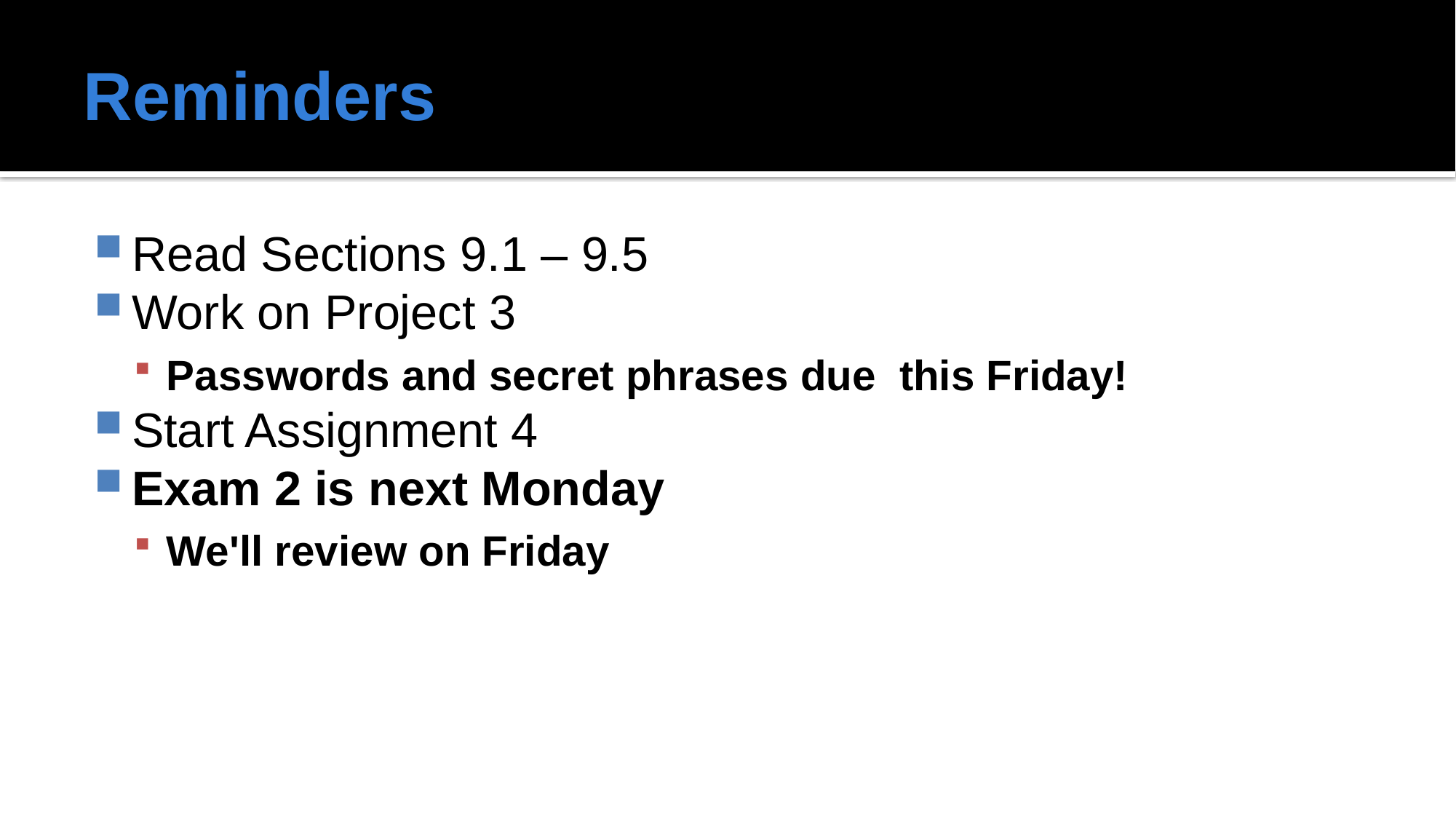

# Reminders
Read Sections 9.1 – 9.5
Work on Project 3
Passwords and secret phrases due  this Friday!
Start Assignment 4
Exam 2 is next Monday
We'll review on Friday